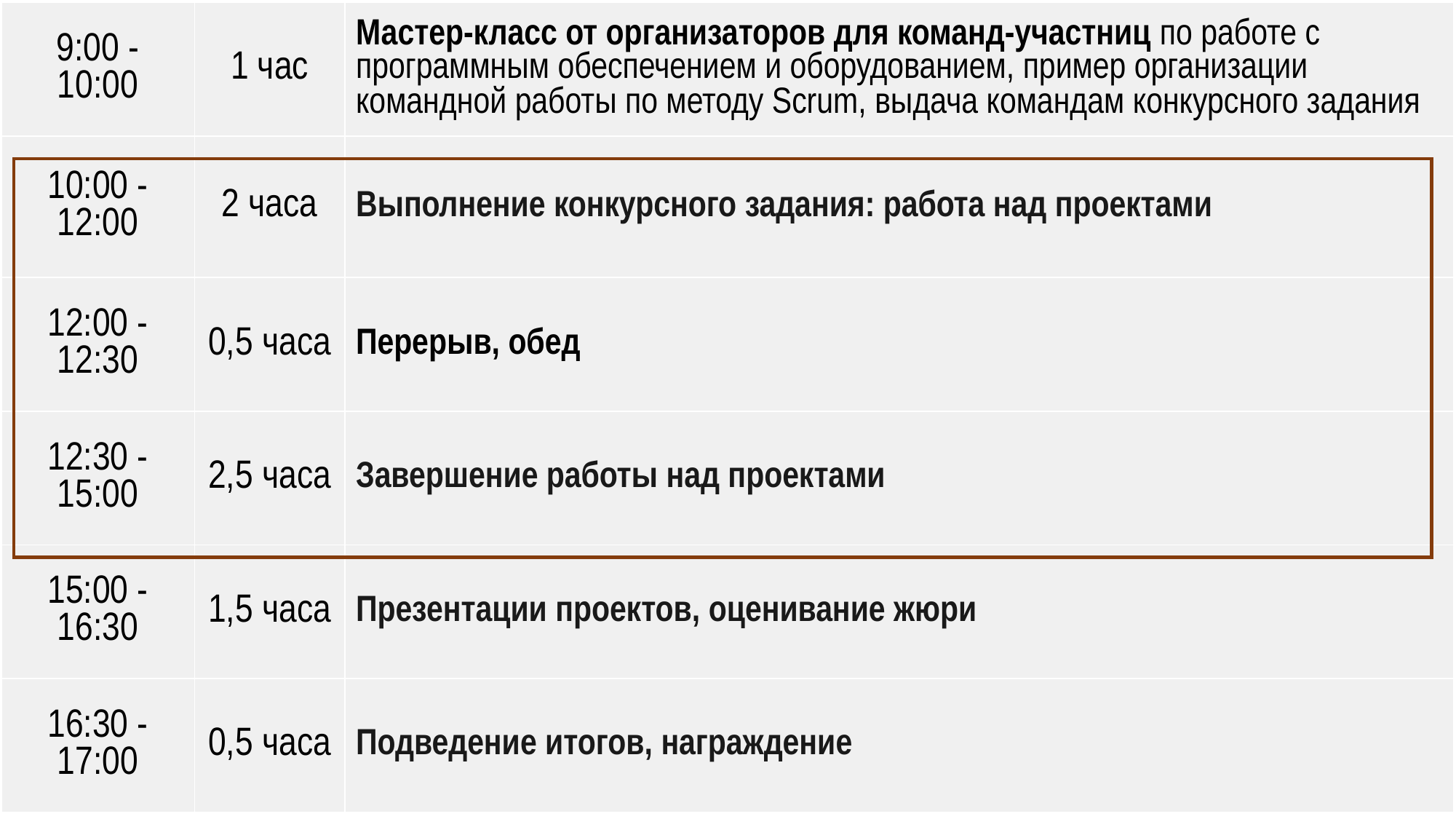

| 9:00 - 10:00 | 1 час | Мастер-класс от организаторов для команд-участниц по работе с программным обеспечением и оборудованием, пример организации командной работы по методу Scrum, выдача командам конкурсного задания |
| --- | --- | --- |
| 10:00 - 12:00 | 2 часа | Выполнение конкурсного задания: работа над проектами |
| 12:00 - 12:30 | 0,5 часа | Перерыв, обед |
| 12:30 - 15:00 | 2,5 часа | Завершение работы над проектами |
| 15:00 - 16:30 | 1,5 часа | Презентации проектов, оценивание жюри |
| 16:30 - 17:00 | 0,5 часа | Подведение итогов, награждение |